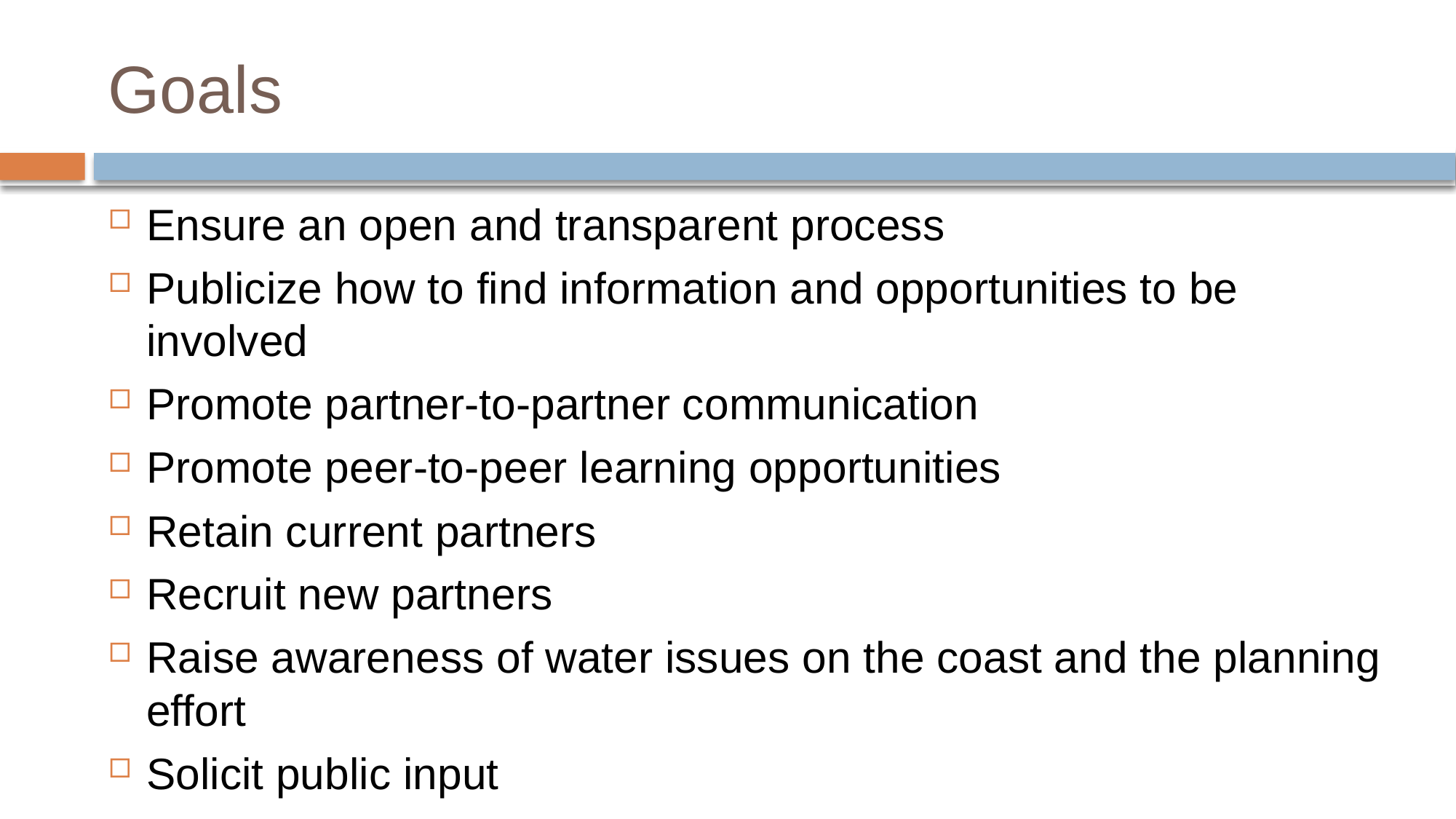

# Goals
Ensure an open and transparent process
Publicize how to find information and opportunities to be involved
Promote partner-to-partner communication
Promote peer-to-peer learning opportunities
Retain current partners
Recruit new partners
Raise awareness of water issues on the coast and the planning effort
Solicit public input